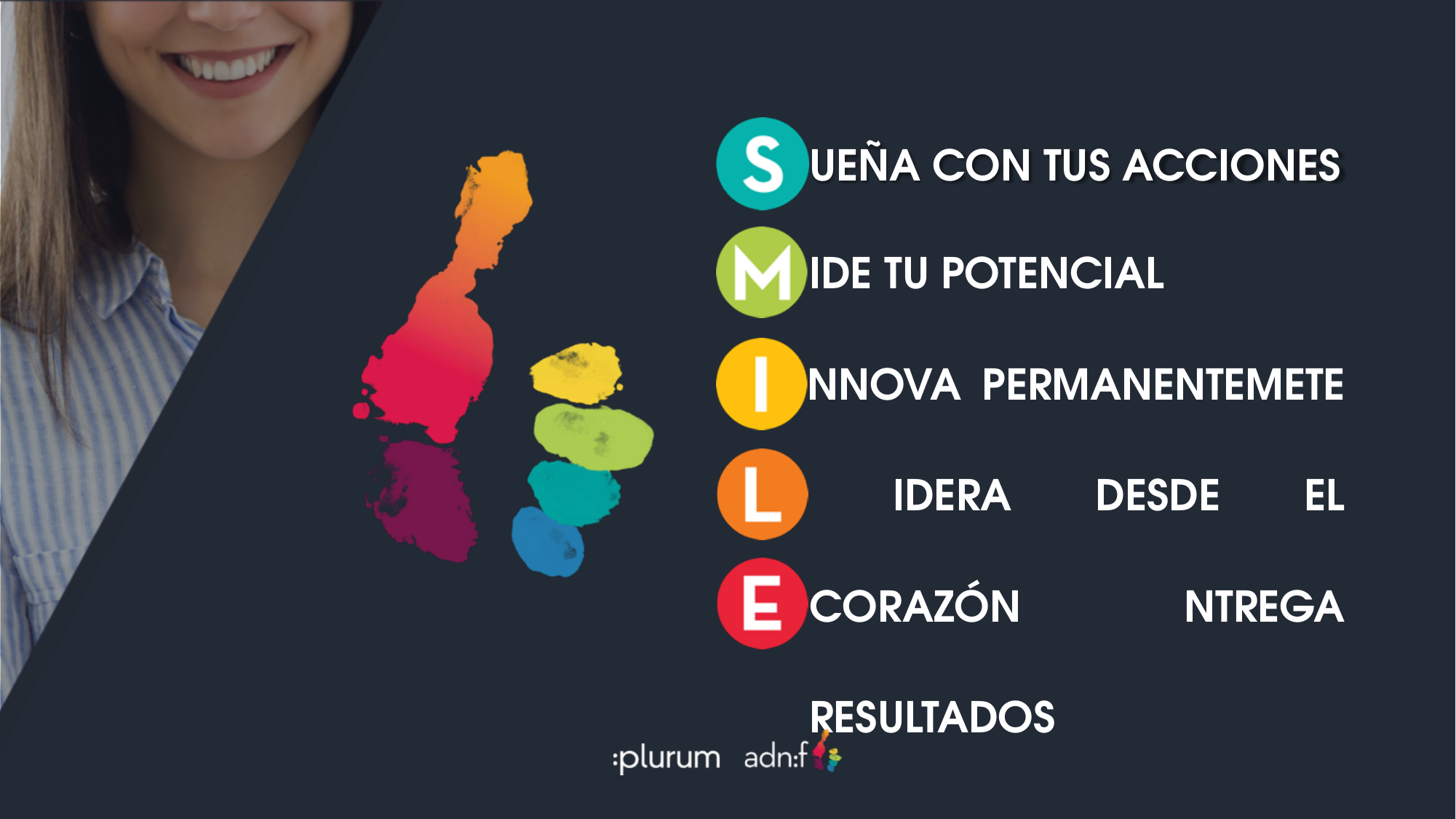

# UEÑA CON TUS ACCIONES

IDE TU POTENCIAL
NNOVA PERMANENTEMETE  IDERA DESDE EL CORAZÓN  NTREGA RESULTADOS